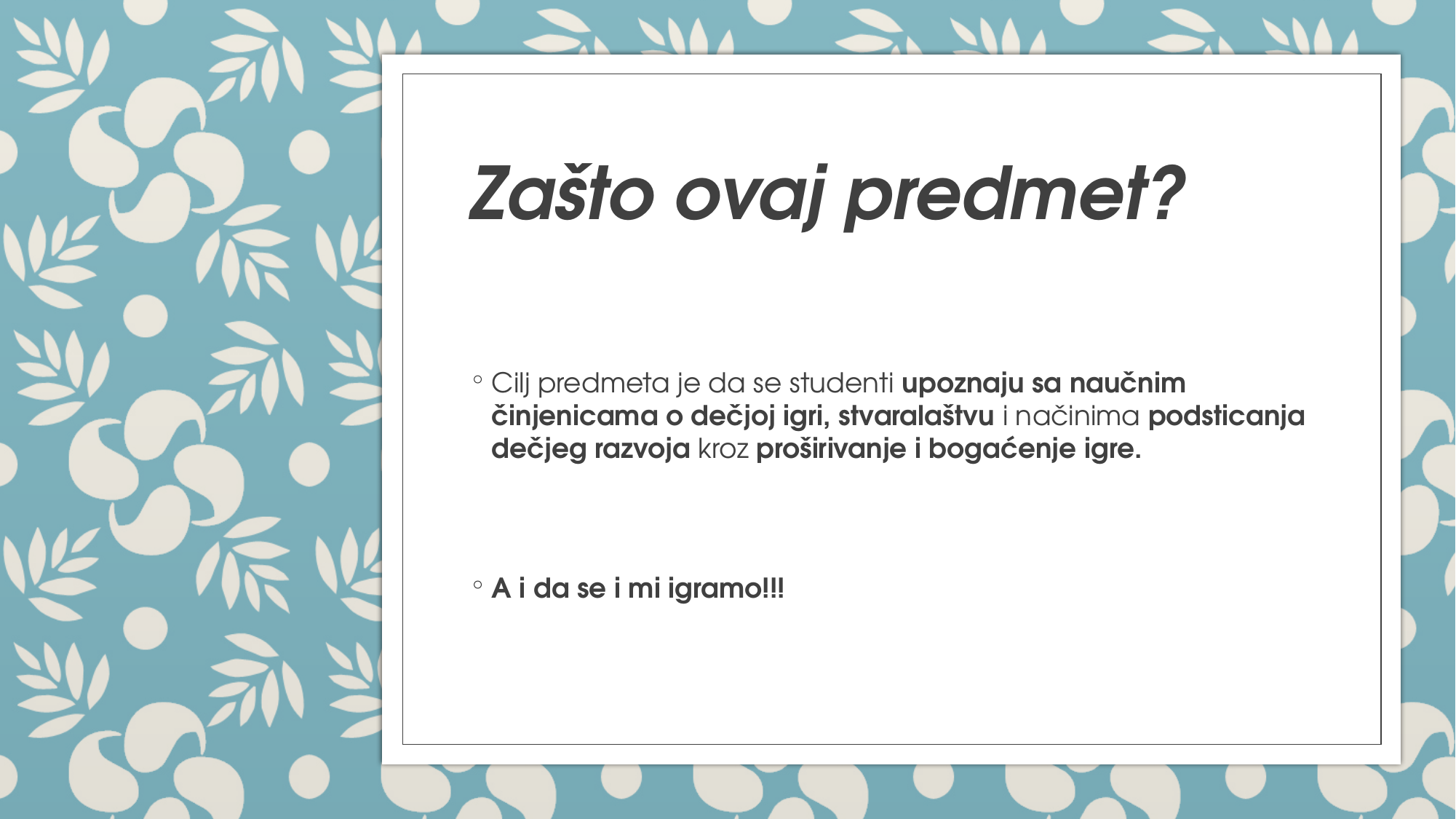

# Zašto ovaj predmet?

Cilj predmeta je da se studenti upoznaju sa naučnim činjenicama o dečjoj igri, stvaralaštvu i načinima podsticanja dečjeg razvoja kroz proširivanje i bogaćenje igre.

A i da se i mi igramo!!!